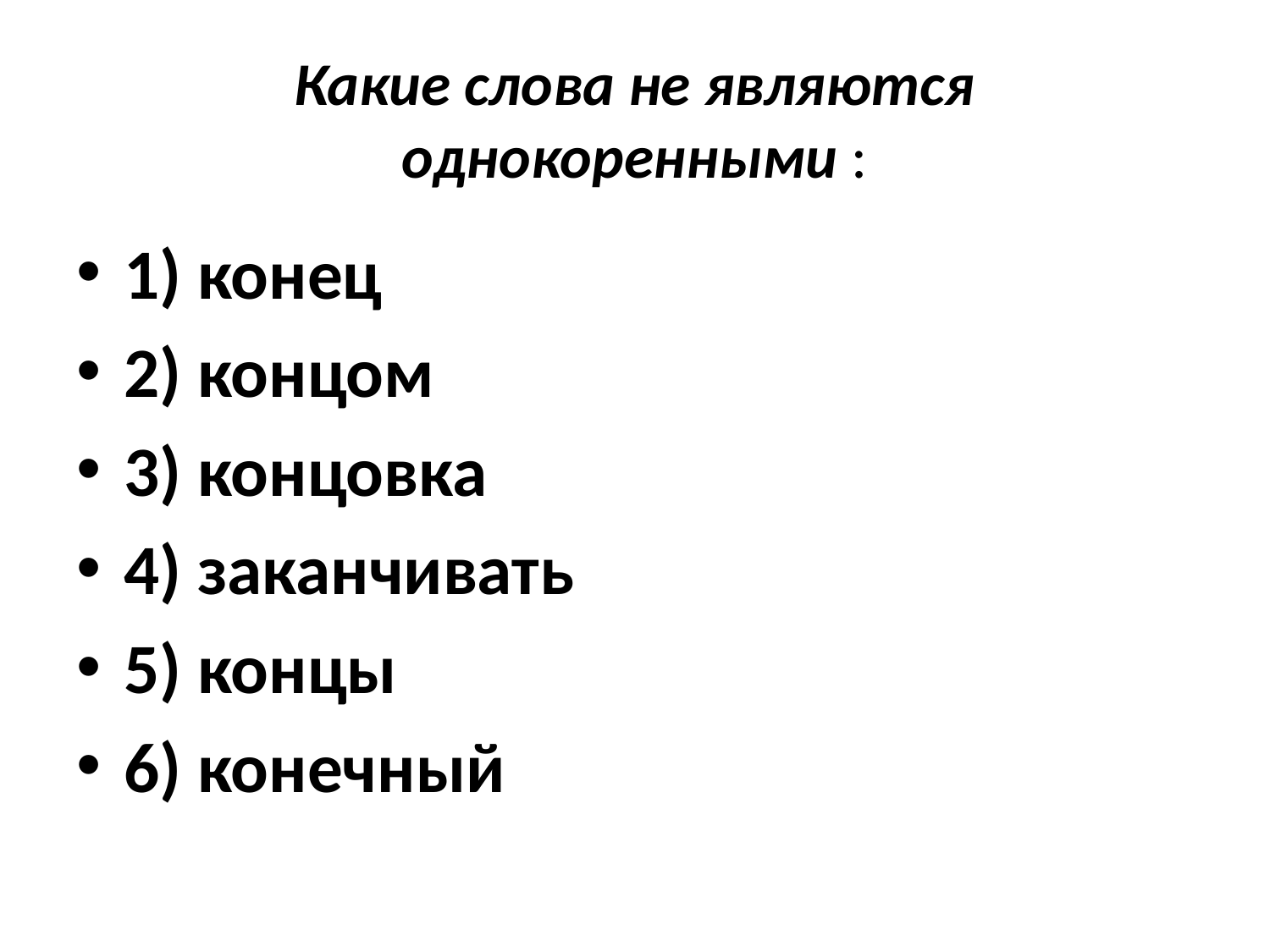

# Какие слова не являются однокоренными :
1) конец
2) концом
3) концовка
4) заканчивать
5) концы
6) конечный